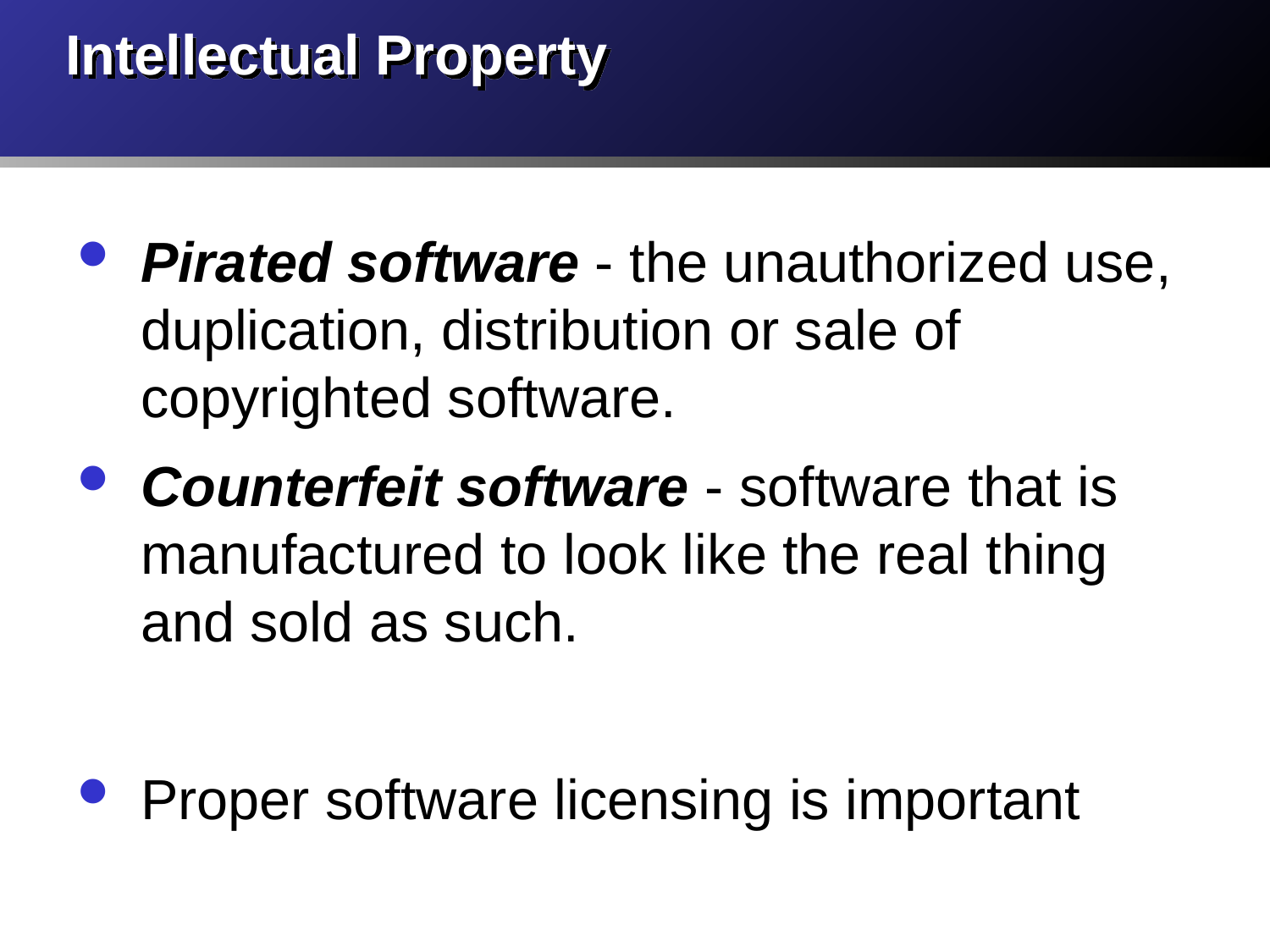

# Intellectual Property
Pirated software - the unauthorized use, duplication, distribution or sale of copyrighted software.
Counterfeit software - software that is manufactured to look like the real thing and sold as such.

Proper software licensing is important